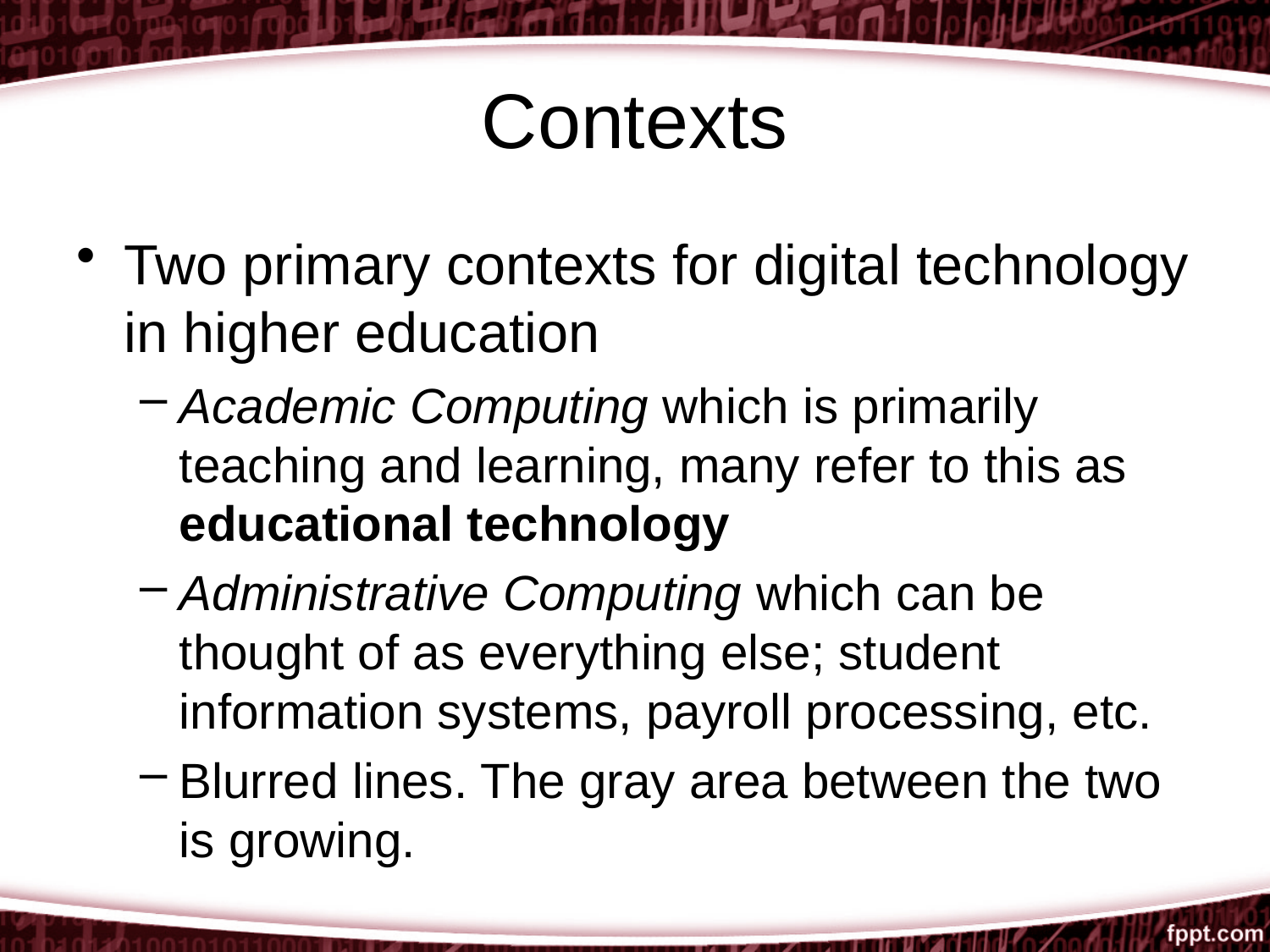

# Contexts
Two primary contexts for digital technology in higher education
Academic Computing which is primarily teaching and learning, many refer to this as educational technology
Administrative Computing which can be thought of as everything else; student information systems, payroll processing, etc.
Blurred lines. The gray area between the two is growing.